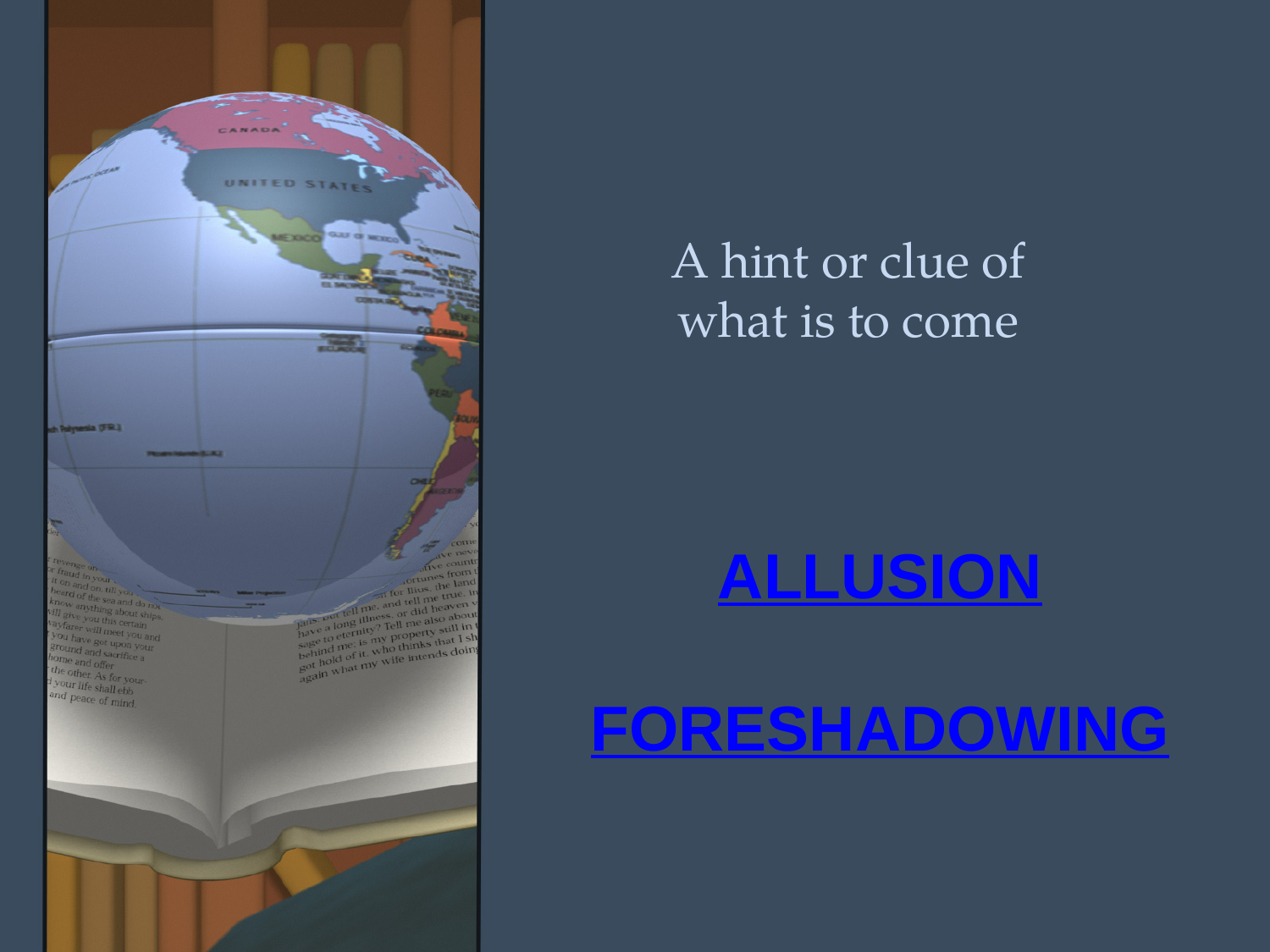

A hint or clue of
what is to come

ALLUSION

FORESHADOWING